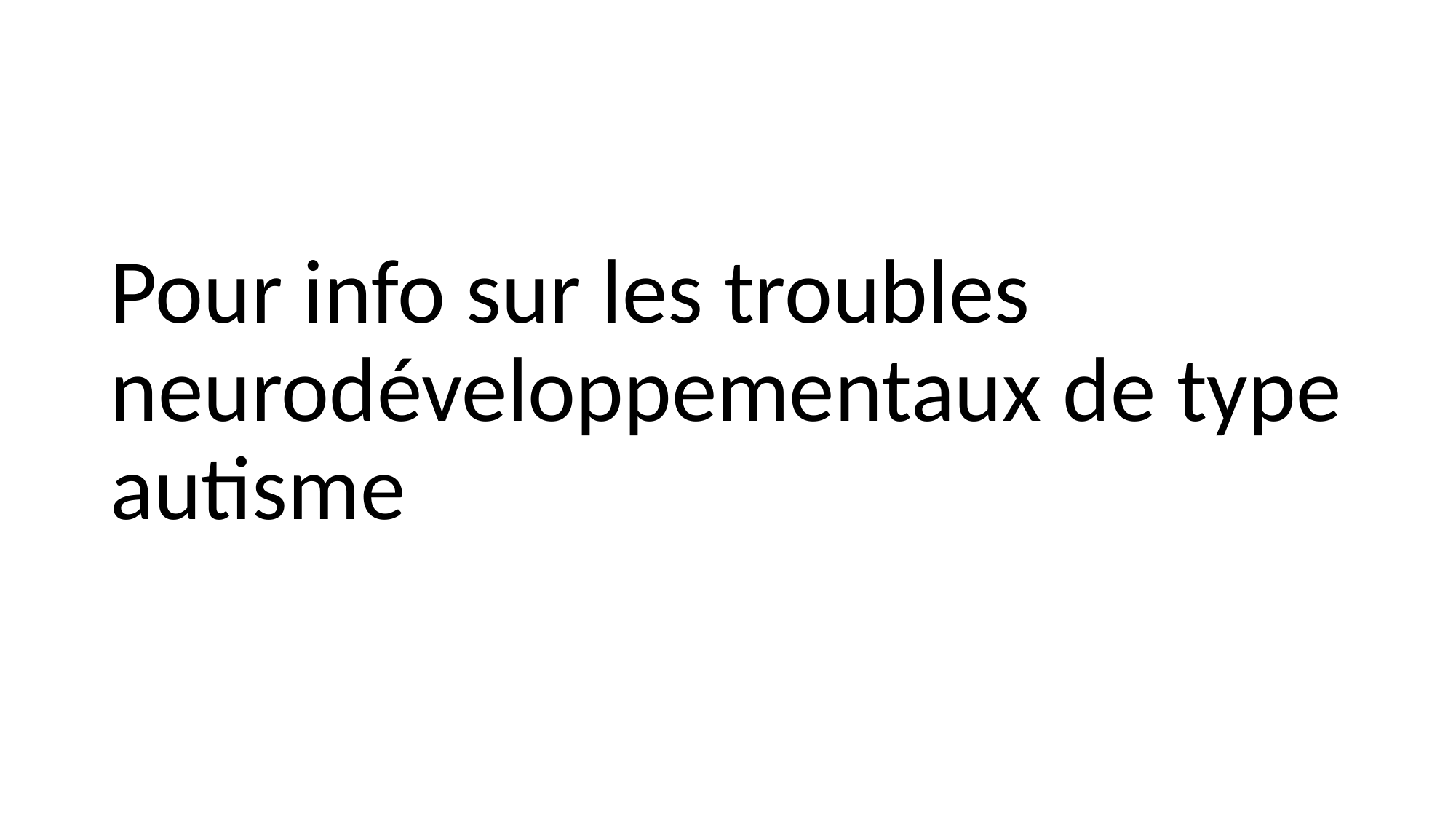

# Pour info sur les troubles neurodéveloppementaux de type autisme